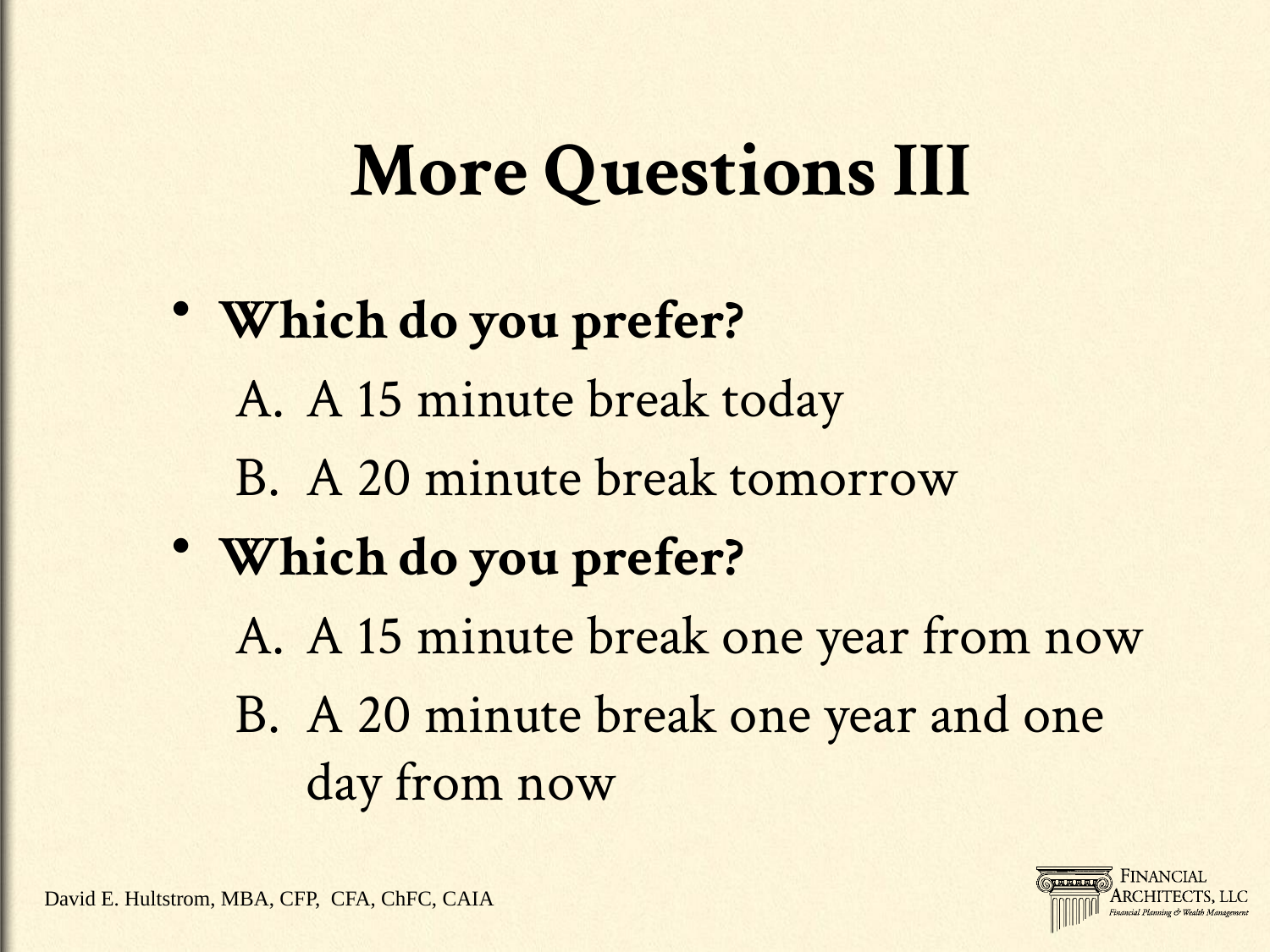

# More Questions III
Which do you prefer?
A 15 minute break today
A 20 minute break tomorrow
Which do you prefer?
A 15 minute break one year from now
A 20 minute break one year and one day from now

David E. Hultstrom, MBA, CFP,  CFA, ChFC, CAIA